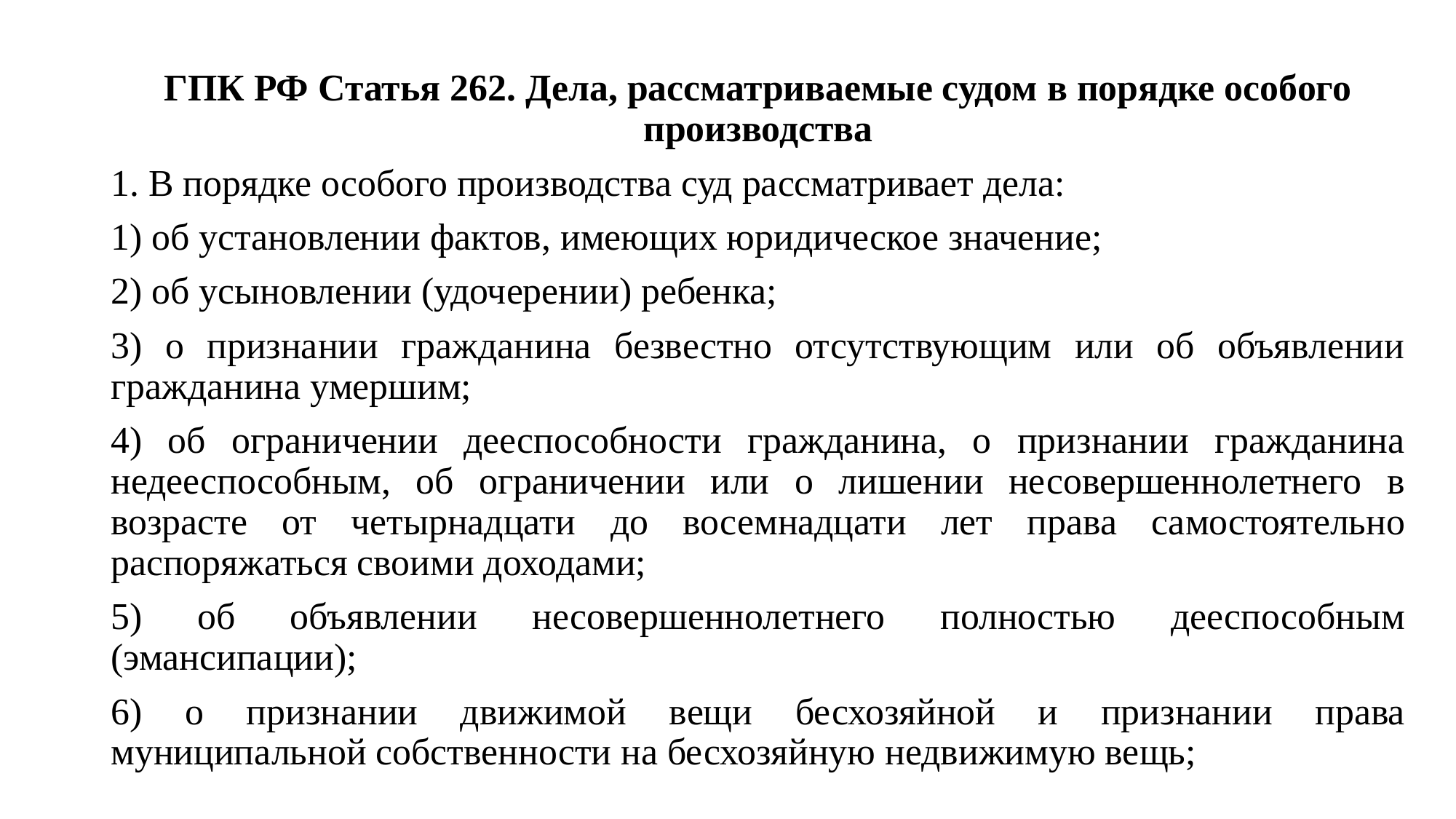

ГПК РФ Статья 262. Дела, рассматриваемые судом в порядке особого производства
1. В порядке особого производства суд рассматривает дела:
1) об установлении фактов, имеющих юридическое значение;
2) об усыновлении (удочерении) ребенка;
3) о признании гражданина безвестно отсутствующим или об объявлении гражданина умершим;
4) об ограничении дееспособности гражданина, о признании гражданина недееспособным, об ограничении или о лишении несовершеннолетнего в возрасте от четырнадцати до восемнадцати лет права самостоятельно распоряжаться своими доходами;
5) об объявлении несовершеннолетнего полностью дееспособным (эмансипации);
6) о признании движимой вещи бесхозяйной и признании права муниципальной собственности на бесхозяйную недвижимую вещь;